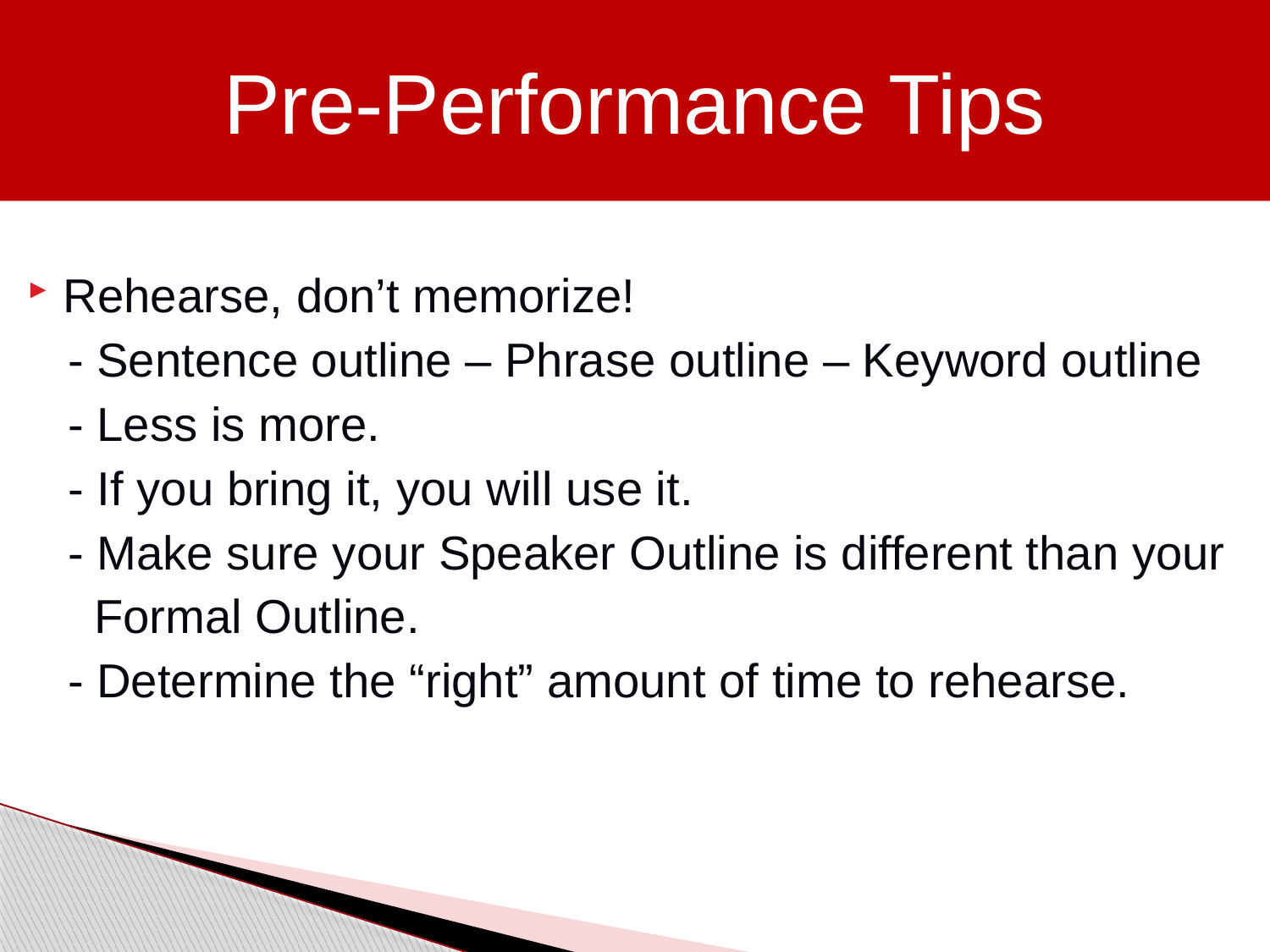

Pre-Performance Tips
Rehearse, don’t memorize!
   - Sentence outline – Phrase outline – Keyword outline
   - Less is more.
   - If you bring it, you will use it.
   - Make sure your Speaker Outline is different than your
     Formal Outline.
   - Determine the “right” amount of time to rehearse.